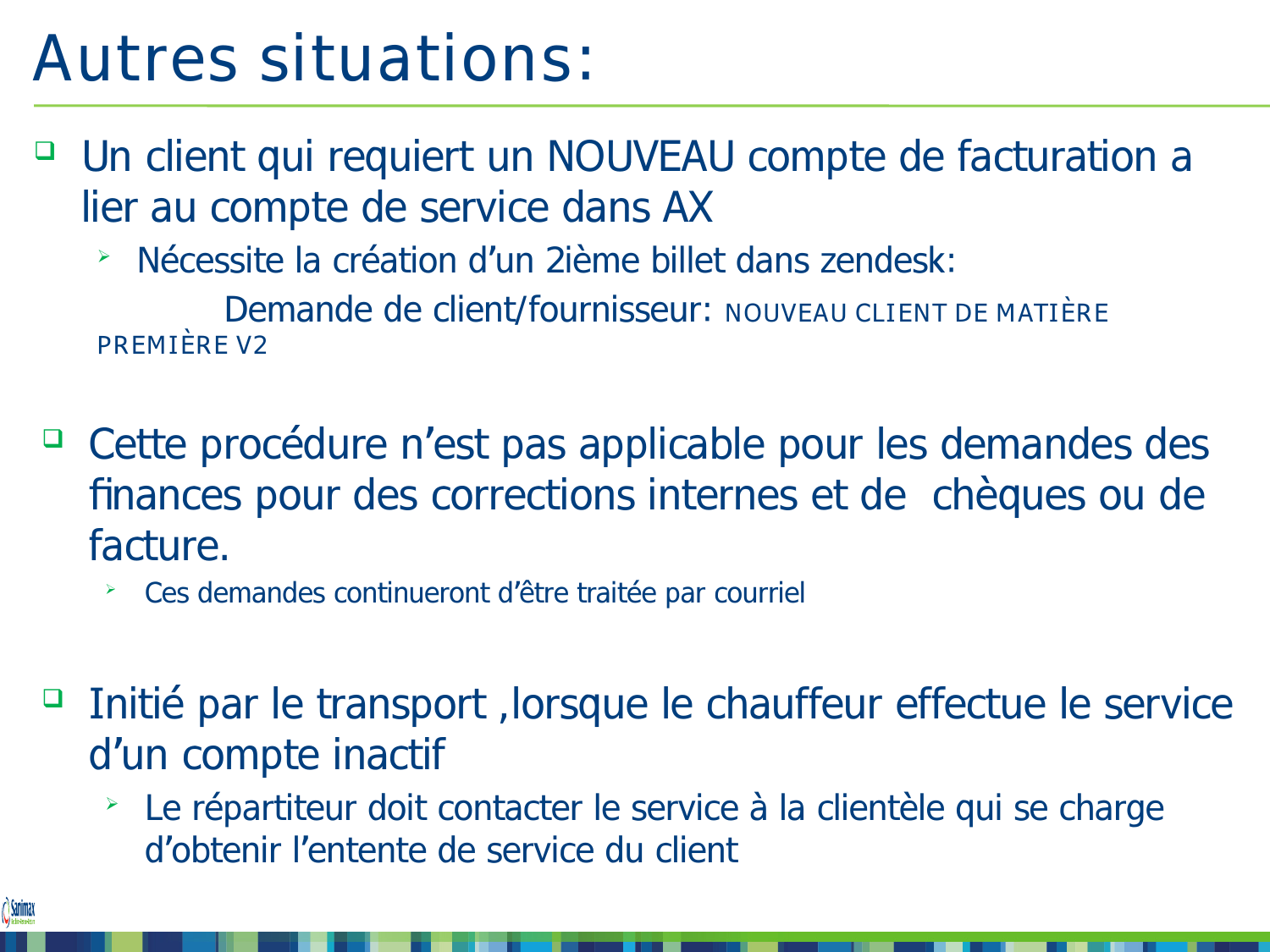

# Autres situations:
Un client qui requiert un NOUVEAU compte de facturation a lier au compte de service dans AX
Nécessite la création d’un 2ième billet dans zendesk:
	Demande de client/fournisseur: NOUVEAU CLIENT DE MATIÈRE PREMIÈRE V2

Cette procédure n’est pas applicable pour les demandes des finances pour des corrections internes et de  chèques ou de facture.
Ces demandes continueront d’être traitée par courriel

Initié par le transport ,lorsque le chauffeur effectue le service d’un compte inactif
Le répartiteur doit contacter le service à la clientèle qui se charge d’obtenir l’entente de service du client